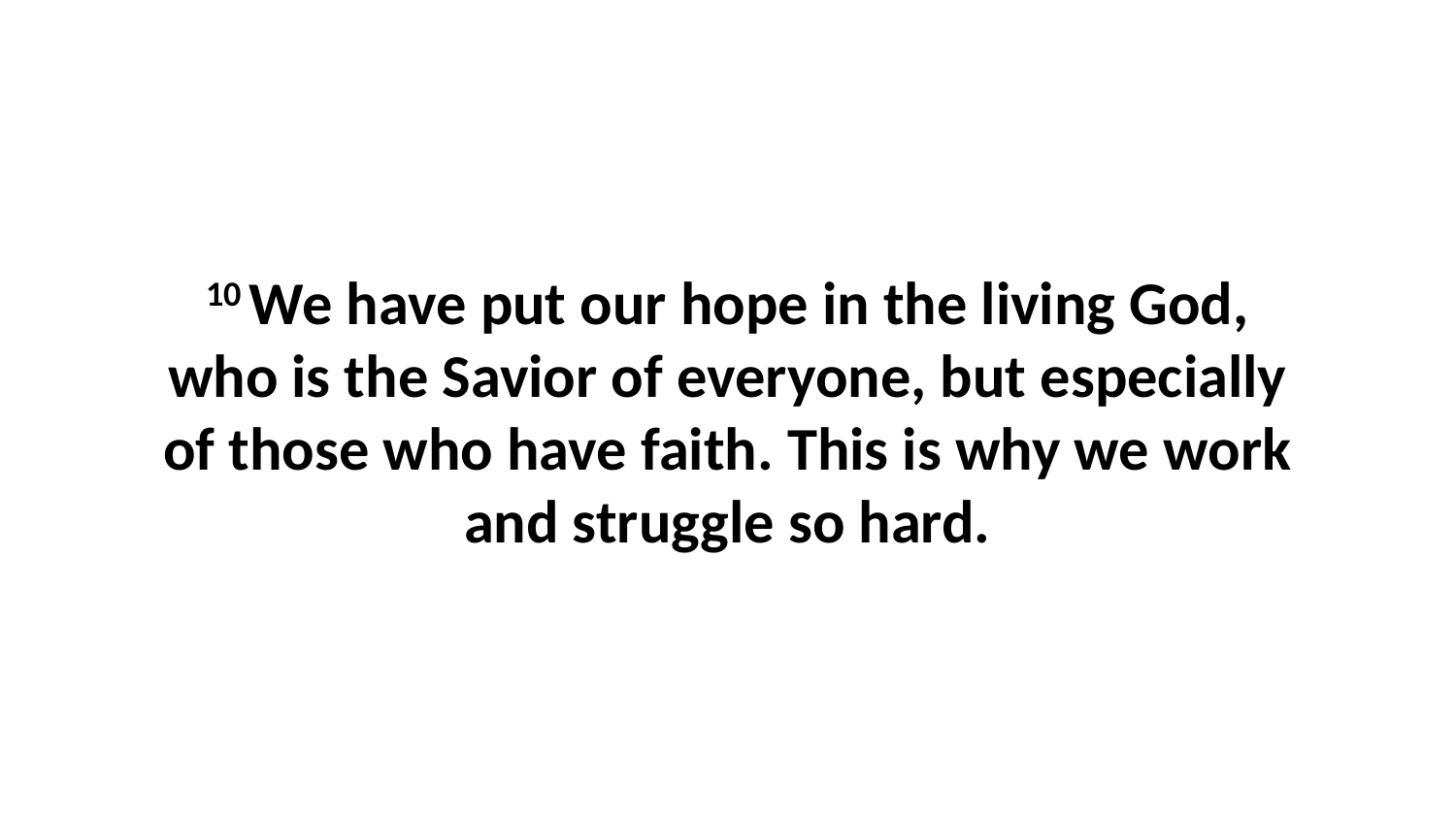

10 We have put our hope in the living God, who is the Savior of everyone, but especially of those who have faith. This is why we work and struggle so hard.